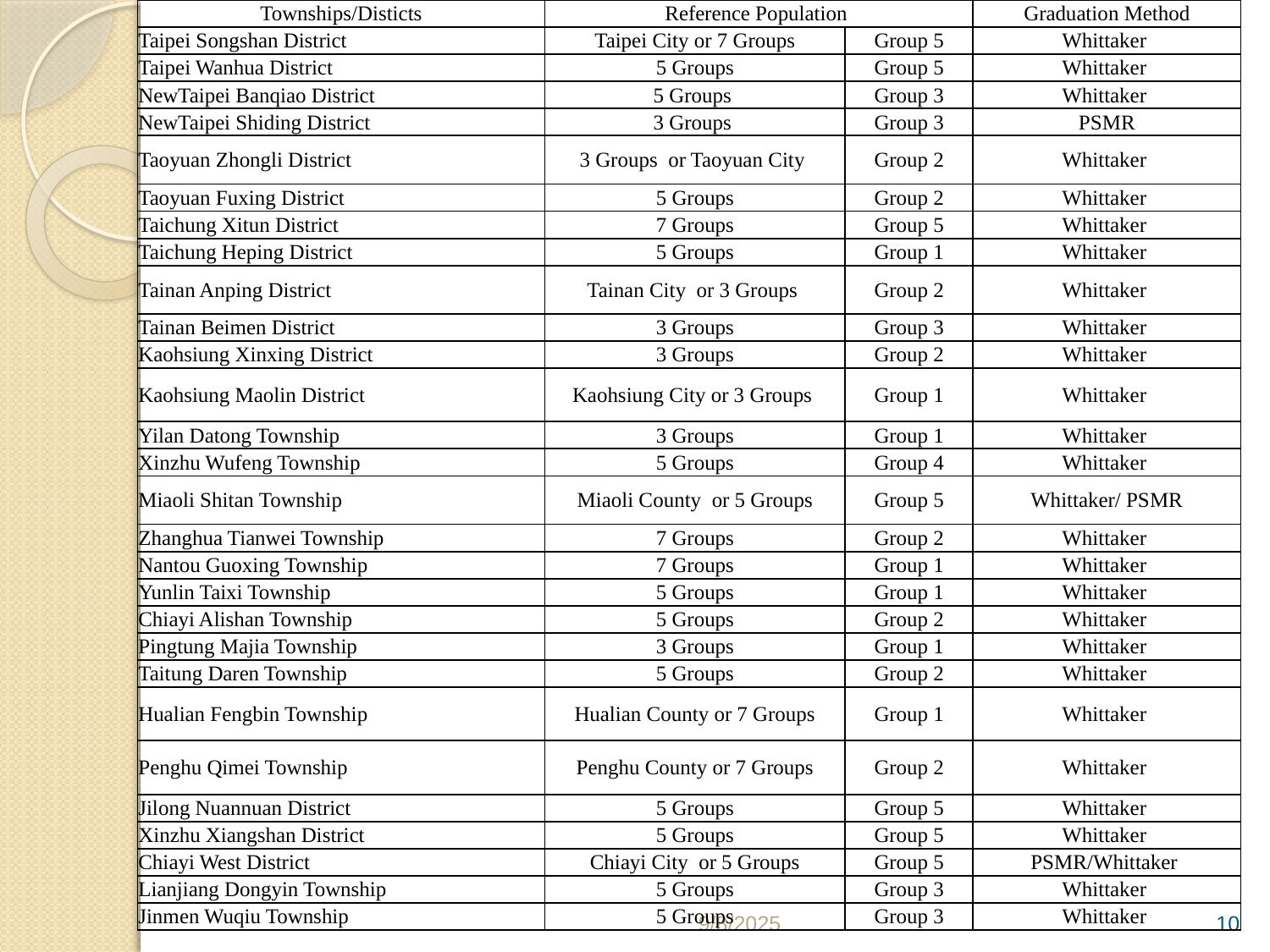

| Townships/Disticts | Reference Population |  | Graduation Method |
| --- | --- | --- | --- |
| Taipei Songshan District | Taipei City or 7 Groups | Group 5 | Whittaker |
| Taipei Wanhua District | 5 Groups | Group 5 | Whittaker |
| NewTaipei Banqiao District | 5 Groups | Group 3 | Whittaker |
| NewTaipei Shiding District | 3 Groups | Group 3 | PSMR |
| Taoyuan Zhongli District | 3 Groups or Taoyuan City | Group 2 | Whittaker |
| Taoyuan Fuxing District | 5 Groups | Group 2 | Whittaker |
| Taichung Xitun District | 7 Groups | Group 5 | Whittaker |
| Taichung Heping District | 5 Groups | Group 1 | Whittaker |
| Tainan Anping District | Tainan City or 3 Groups | Group 2 | Whittaker |
| Tainan Beimen District | 3 Groups | Group 3 | Whittaker |
| Kaohsiung Xinxing District | 3 Groups | Group 2 | Whittaker |
| Kaohsiung Maolin District | Kaohsiung City or 3 Groups | Group 1 | Whittaker |
| Yilan Datong Township | 3 Groups | Group 1 | Whittaker |
| Xinzhu Wufeng Township | 5 Groups | Group 4 | Whittaker |
| Miaoli Shitan Township | Miaoli County or 5 Groups | Group 5 | Whittaker/ PSMR |
| Zhanghua Tianwei Township | 7 Groups | Group 2 | Whittaker |
| Nantou Guoxing Township | 7 Groups | Group 1 | Whittaker |
| Yunlin Taixi Township | 5 Groups | Group 1 | Whittaker |
| Chiayi Alishan Township | 5 Groups | Group 2 | Whittaker |
| Pingtung Majia Township | 3 Groups | Group 1 | Whittaker |
| Taitung Daren Township | 5 Groups | Group 2 | Whittaker |
| Hualian Fengbin Township | Hualian County or 7 Groups | Group 1 | Whittaker |
| Penghu Qimei Township | Penghu County or 7 Groups | Group 2 | Whittaker |
| Jilong Nuannuan District | 5 Groups | Group 5 | Whittaker |
| Xinzhu Xiangshan District | 5 Groups | Group 5 | Whittaker |
| Chiayi West District | Chiayi City or 5 Groups | Group 5 | PSMR/Whittaker |
| Lianjiang Dongyin Township | 5 Groups | Group 3 | Whittaker |
| Jinmen Wuqiu Township | 5 Groups | Group 3 | Whittaker |
9/8/2025
10